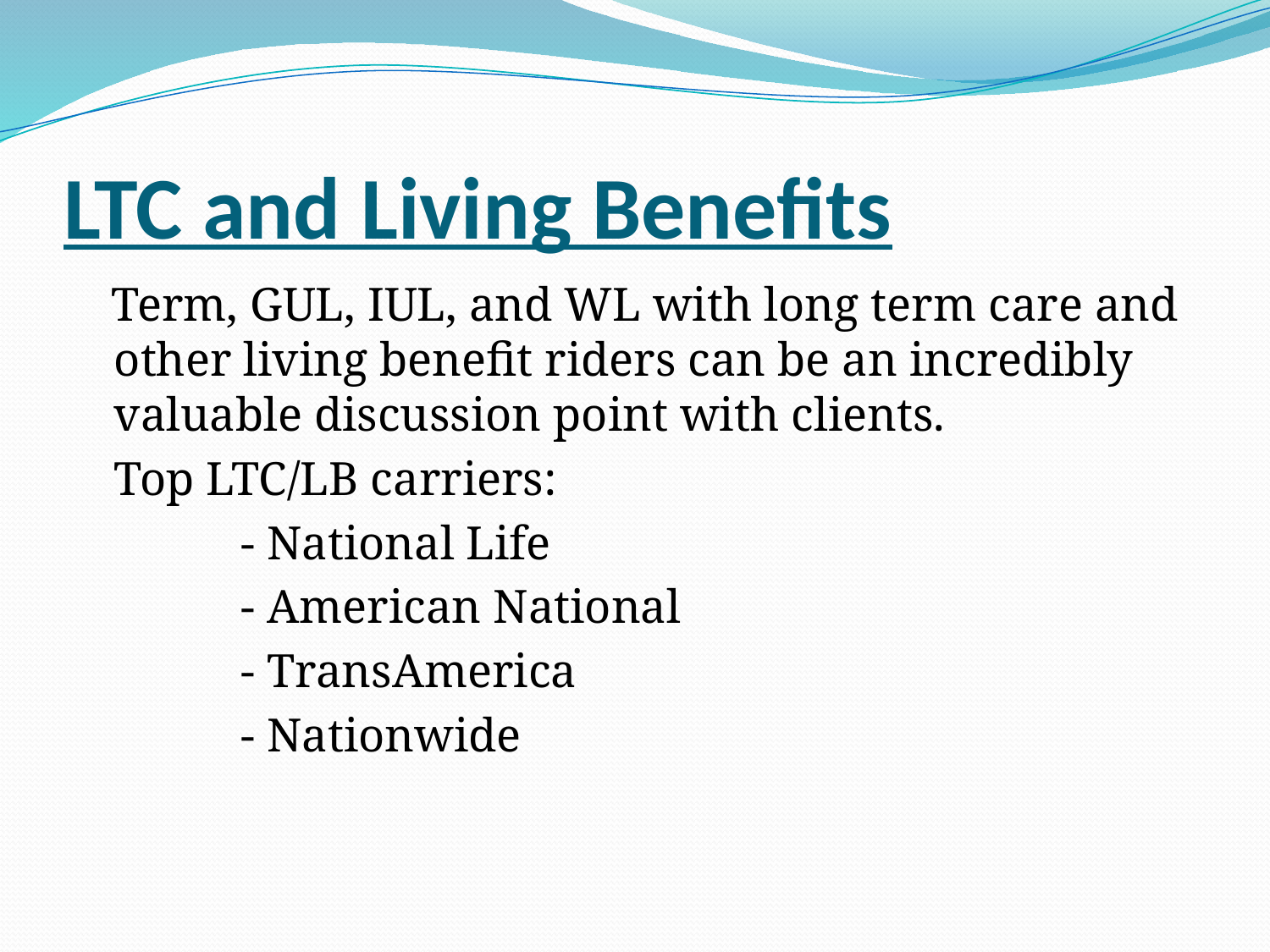

# LTC and Living Benefits
   Term, GUL, IUL, and WL with long term care and other living benefit riders can be an incredibly valuable discussion point with clients.
	Top LTC/LB carriers:
		- National Life
		- American National
		- TransAmerica
		- Nationwide